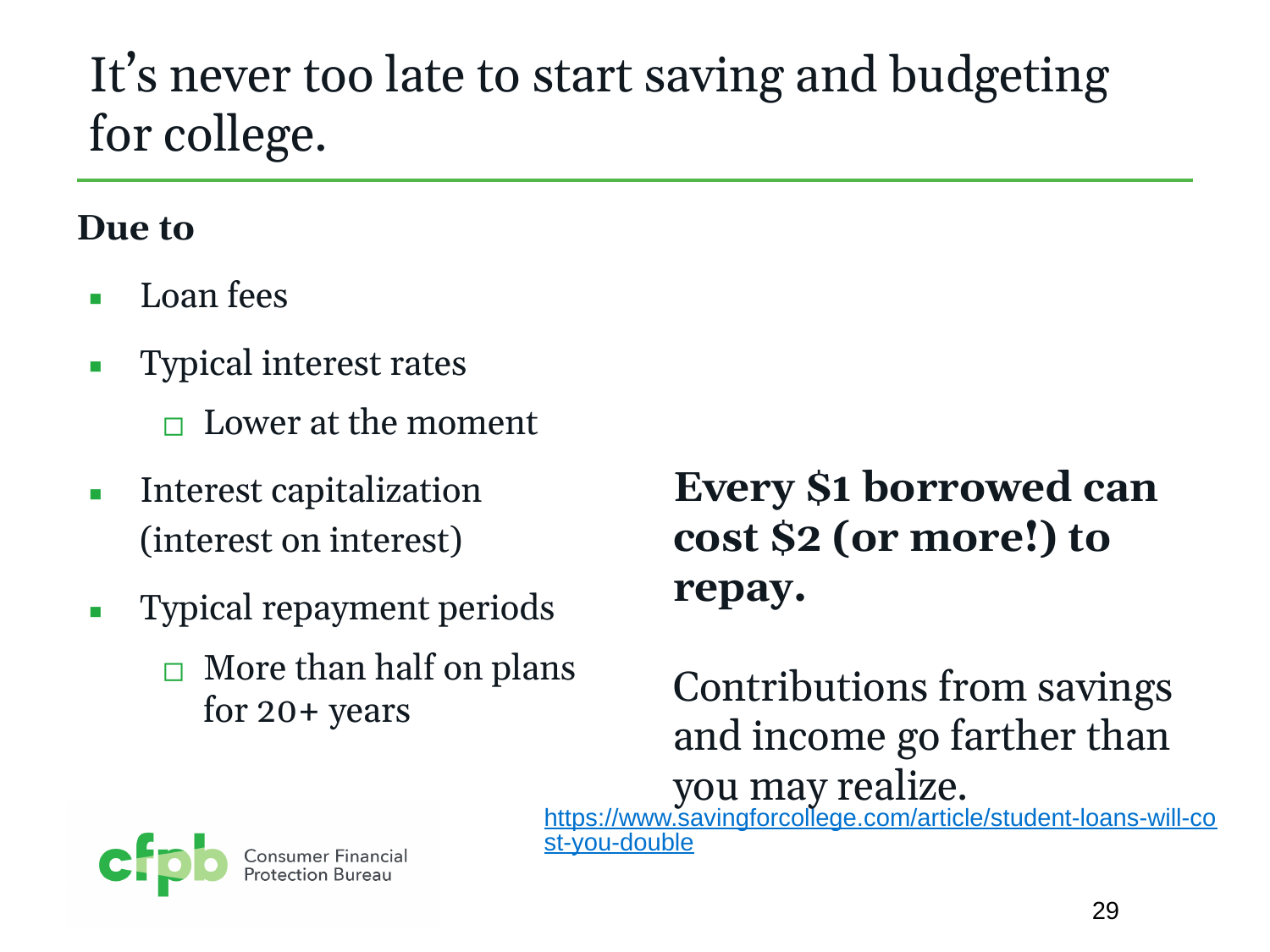

# It’s never too late to start saving and budgeting for college.
Due to
Loan fees
Typical interest rates
Lower at the moment
Interest capitalization (interest on interest)
Typical repayment periods
More than half on plans for 20+ years

Every $1 borrowed can cost $2 (or more!) to repay.

Contributions from savings and income go farther than you may realize.

https://www.savingforcollege.com/article/student-loans-will-cost-you-double
29